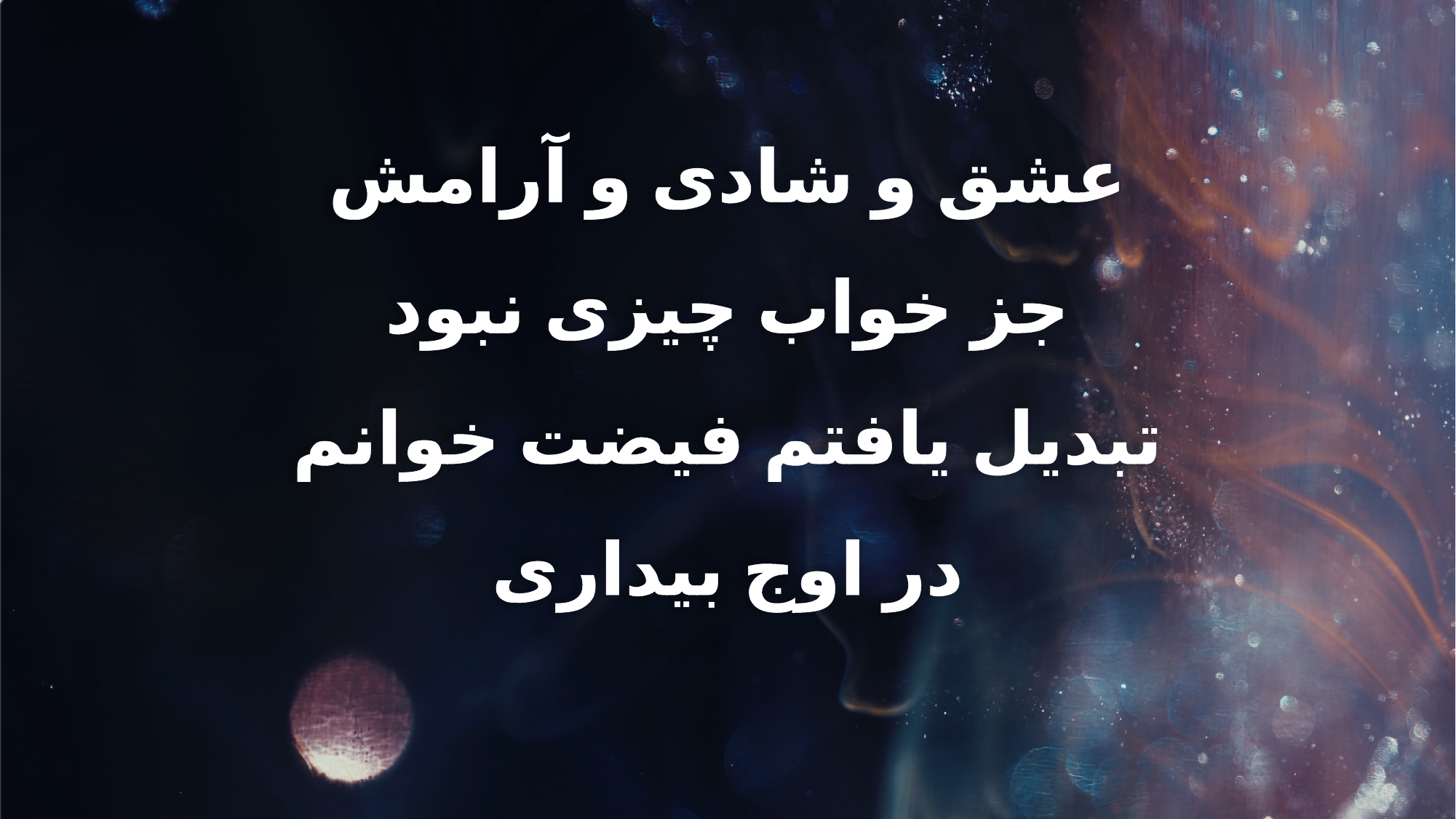

عشق و شادی و آرامش
جز خواب چیزی نبود
تبدیل یافتم فیضت خوانم
در اوج بیداری